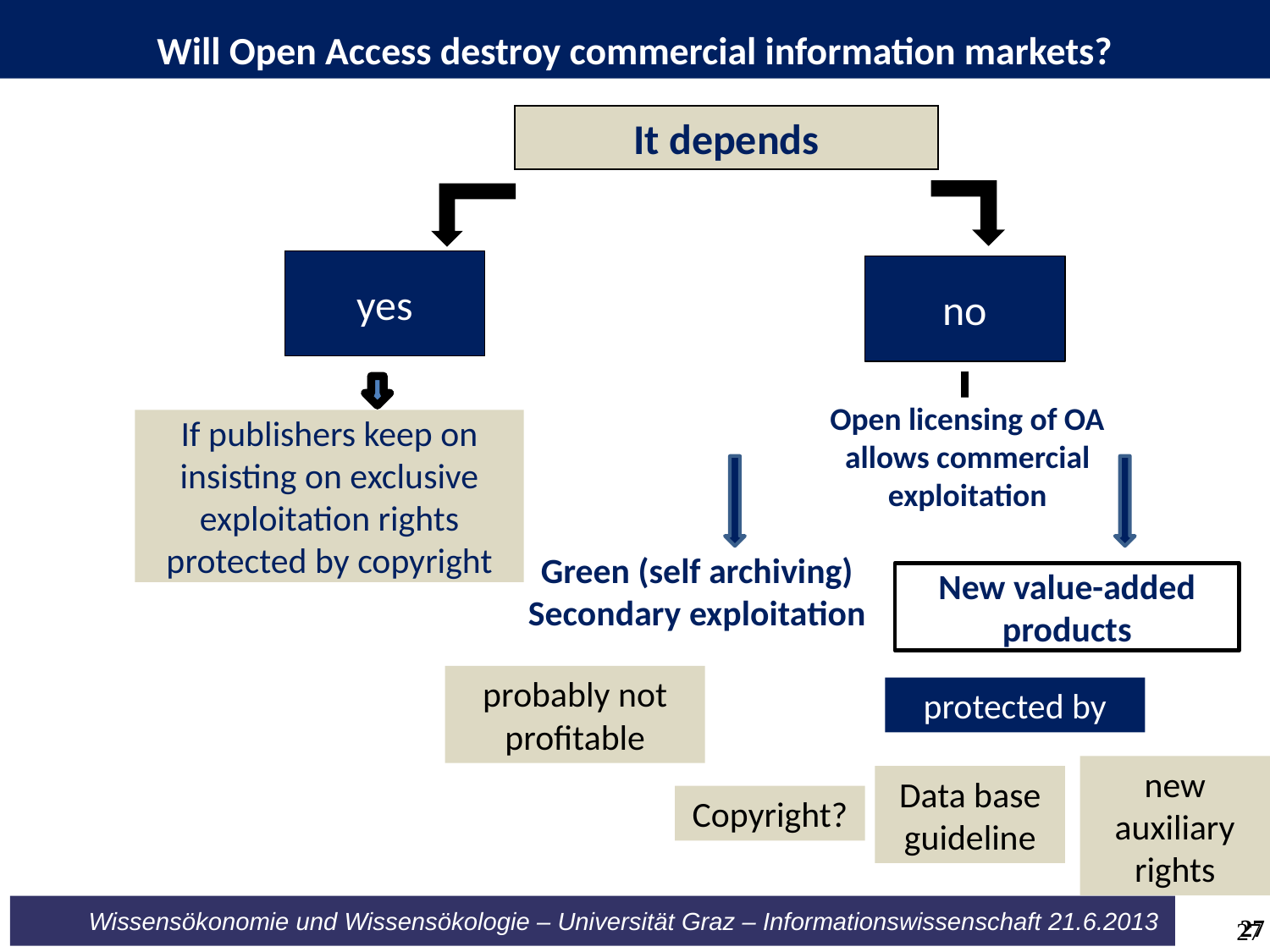

Will Open Access destroy commercial information markets?
It depends

yes
no

If publishers keep on insisting on exclusive exploitation rights protected by copyright
Open licensing of OA allows commercial exploitation

Green (self archiving)
Secondary exploitation
New value-added products
probably not profitable
protected by
new auxiliary rights
Data base guideline
Copyright?

27